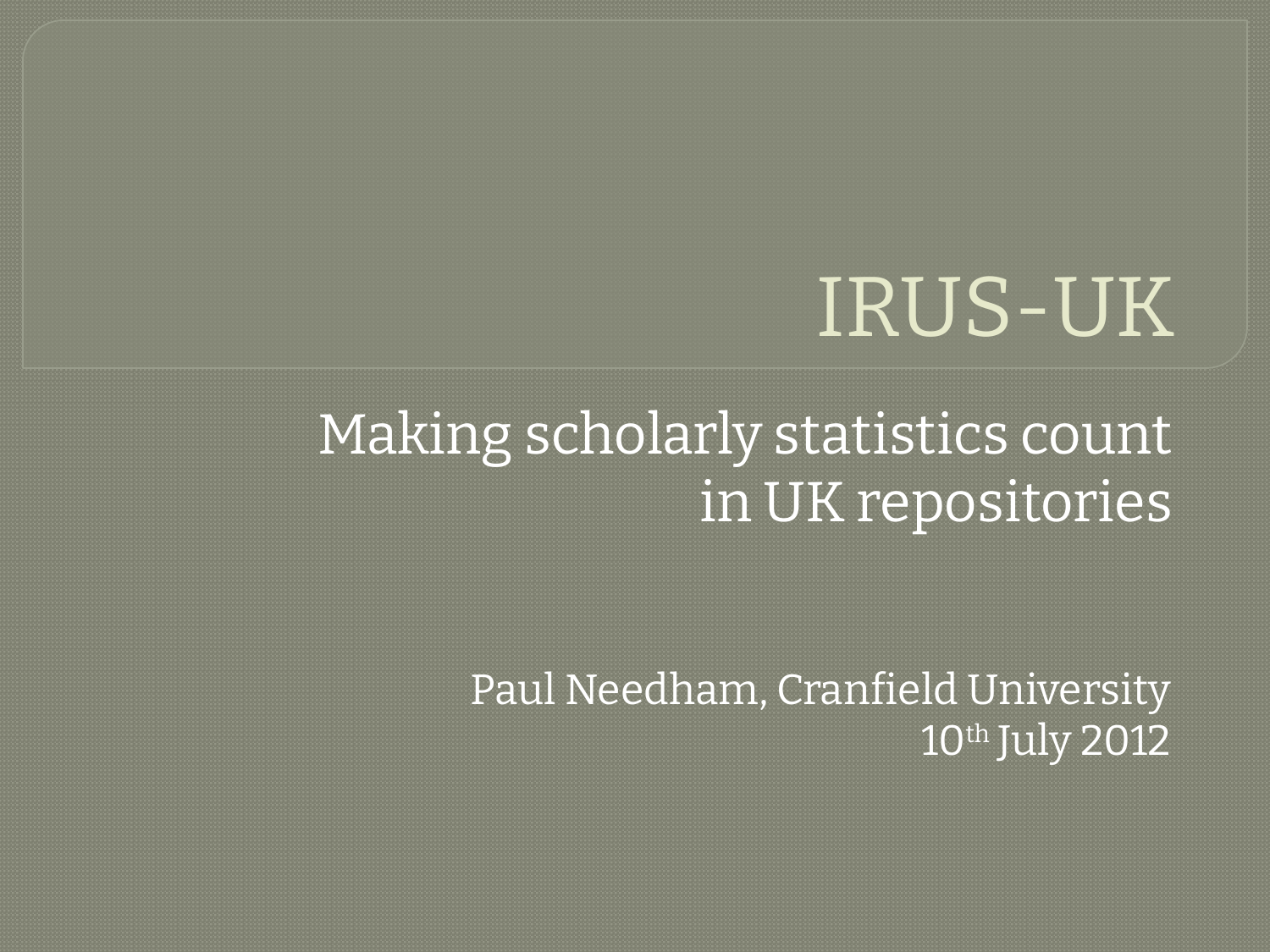

# IRUS-UK
Making scholarly statistics count in UK repositories
Paul Needham, Cranfield University
10th July 2012